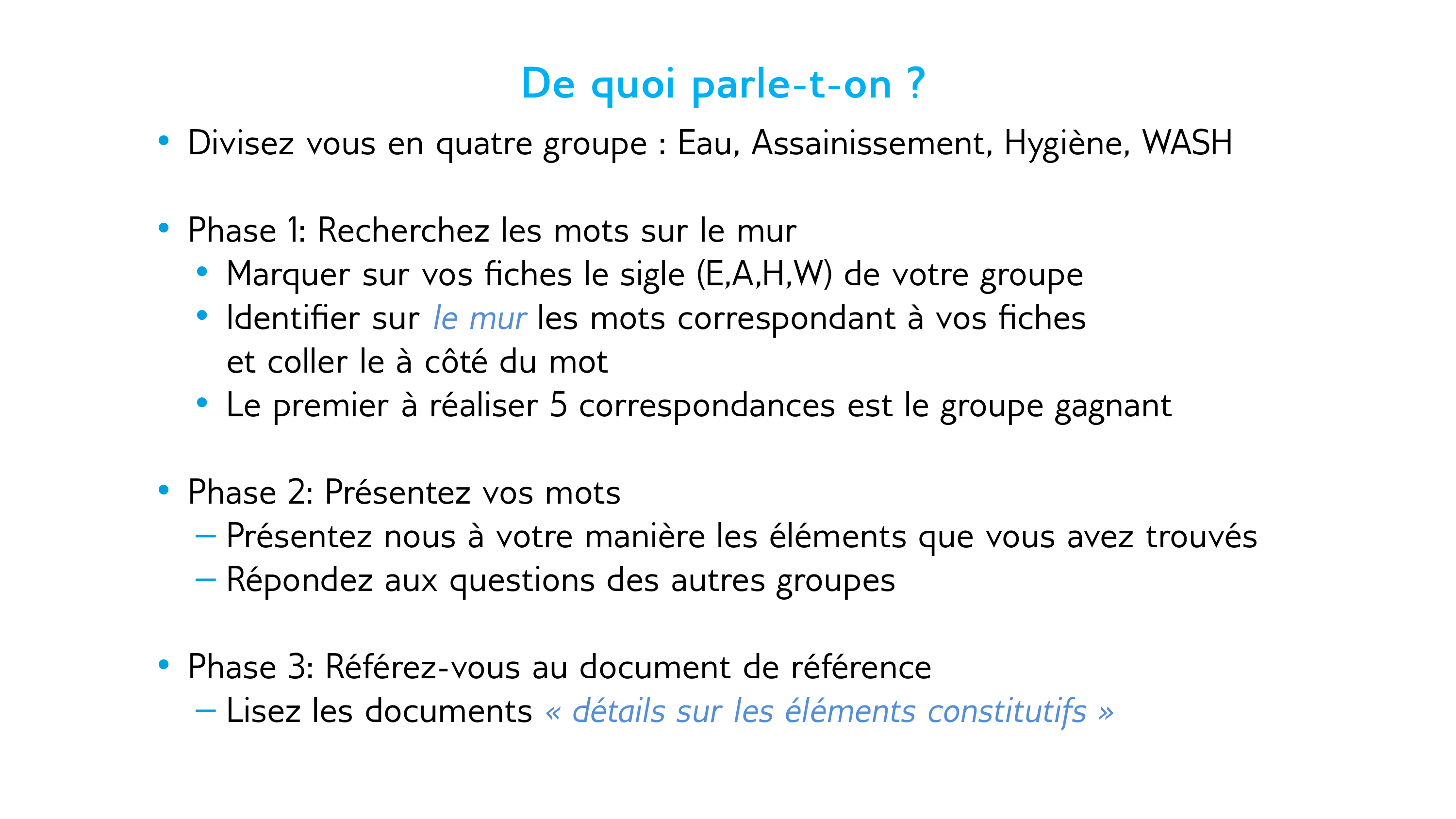

De quoi parle-t-on ?
Divisez vous en quatre groupe : Eau, Assainissement, Hygiène, WASH

Phase 1: Recherchez les mots sur le mur
Marquer sur vos fiches le sigle (E,A,H,W) de votre groupe
Identifier sur le mur les mots correspondant à vos fiches
et coller le à côté du mot
Le premier à réaliser 5 correspondances est le groupe gagnant

Phase 2: Présentez vos mots
Présentez nous à votre manière les éléments que vous avez trouvés
Répondez aux questions des autres groupes

Phase 3: Référez-vous au document de référence
Lisez les documents « détails sur les éléments constitutifs »